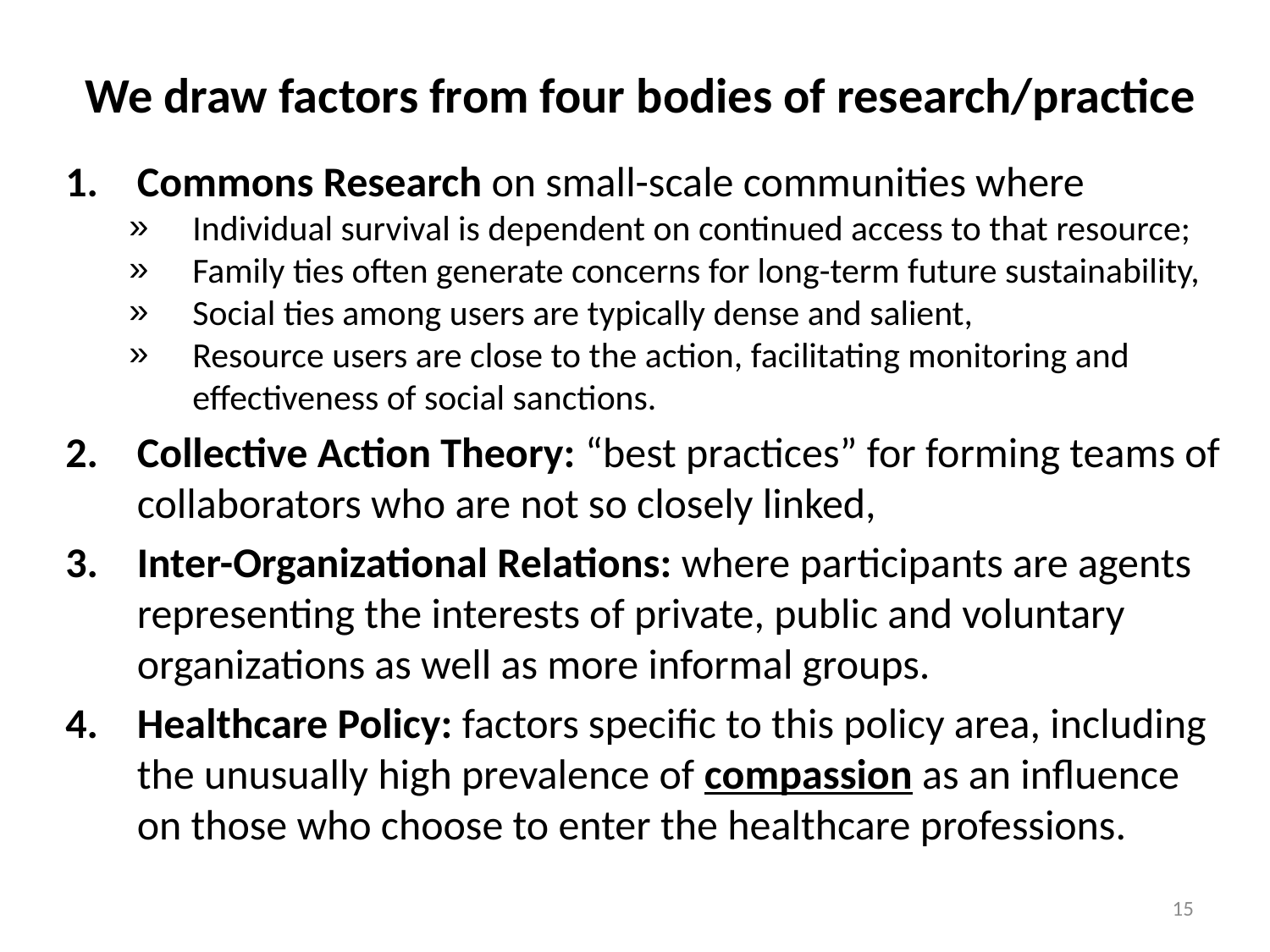

# We draw factors from four bodies of research/practice
Commons Research on small-scale communities where
Individual survival is dependent on continued access to that resource;
Family ties often generate concerns for long-term future sustainability,
Social ties among users are typically dense and salient,
Resource users are close to the action, facilitating monitoring and effectiveness of social sanctions.
Collective Action Theory: “best practices” for forming teams of collaborators who are not so closely linked,
Inter-Organizational Relations: where participants are agents representing the interests of private, public and voluntary organizations as well as more informal groups.
Healthcare Policy: factors specific to this policy area, including the unusually high prevalence of compassion as an influence on those who choose to enter the healthcare professions.
15